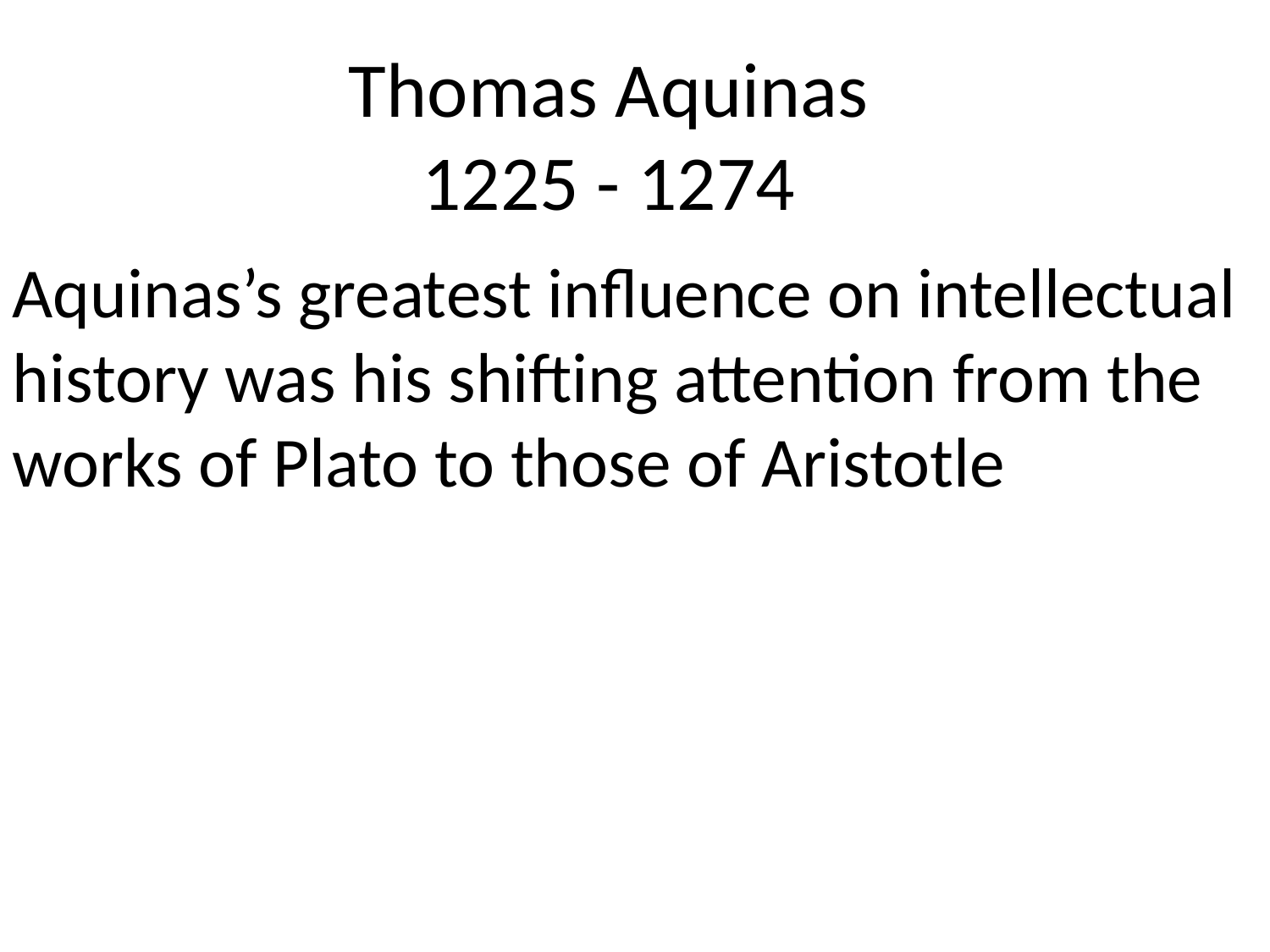

# Thomas Aquinas 1225 - 1274
Aquinas’s greatest influence on intellectual history was his shifting attention from the works of Plato to those of Aristotle